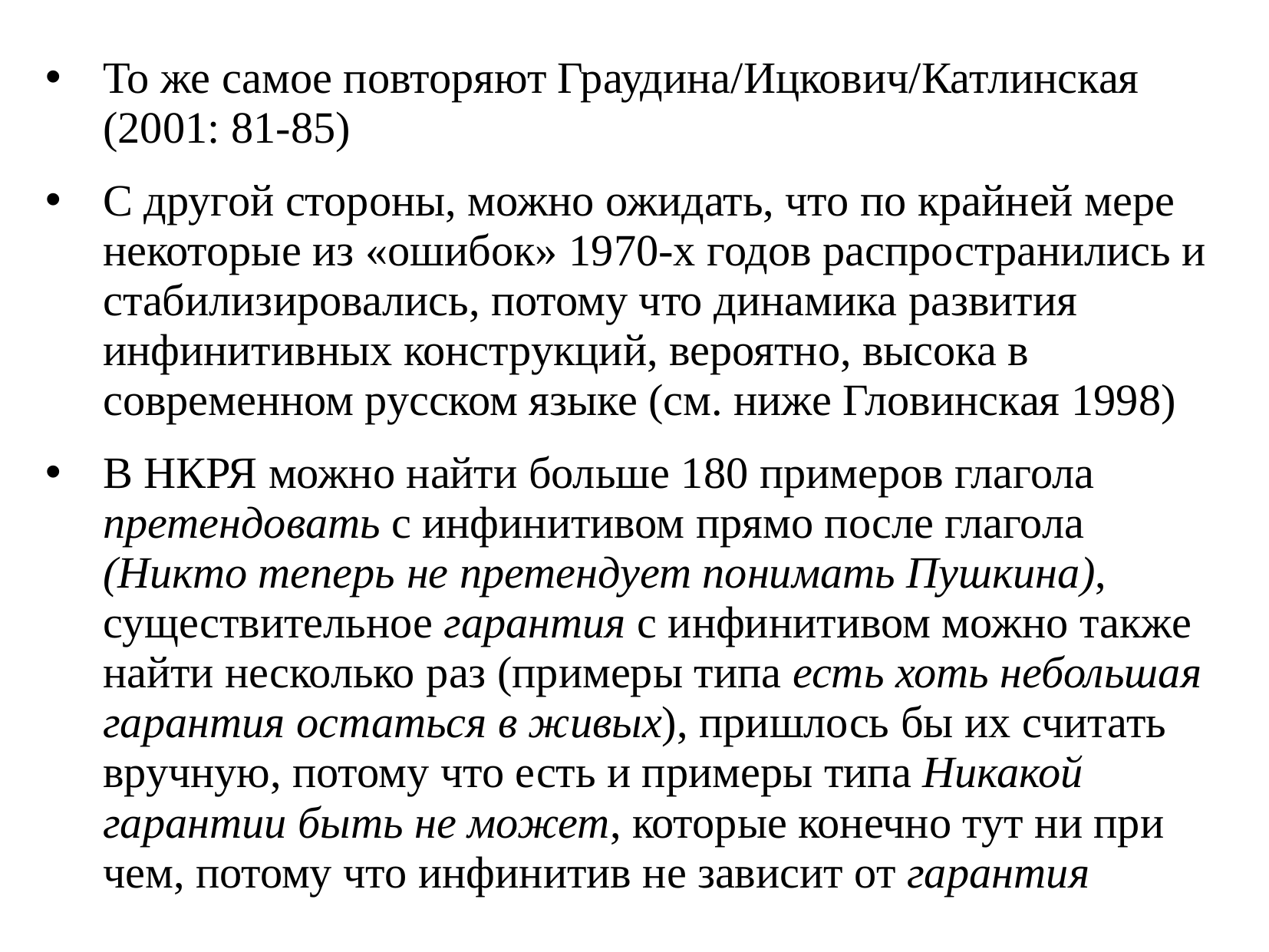

То же самое повторяют Граудина/Ицкович/Катлинская (2001: 81-85)
С другой стороны, можно ожидать, что по крайней мере некоторые из «ошибок» 1970-х годов распространились и стабилизировались, потому что динамика развития инфинитивных конструкций, вероятно, высока в современном русском языке (см. ниже Гловинская 1998)
В НКРЯ можно найти больше 180 примеров глагола претендовать с инфинитивом прямо после глагола (Никто теперь не претендует понимать Пушкина), существительное гарантия с инфинитивом можно также найти несколько раз (примеры типа есть хоть небольшая гарантия остаться в живых), пришлось бы их считать вручную, потому что есть и примеры типа Никакой гарантии быть не может, которые конечно тут ни при чем, потому что инфинитив не зависит от гарантия